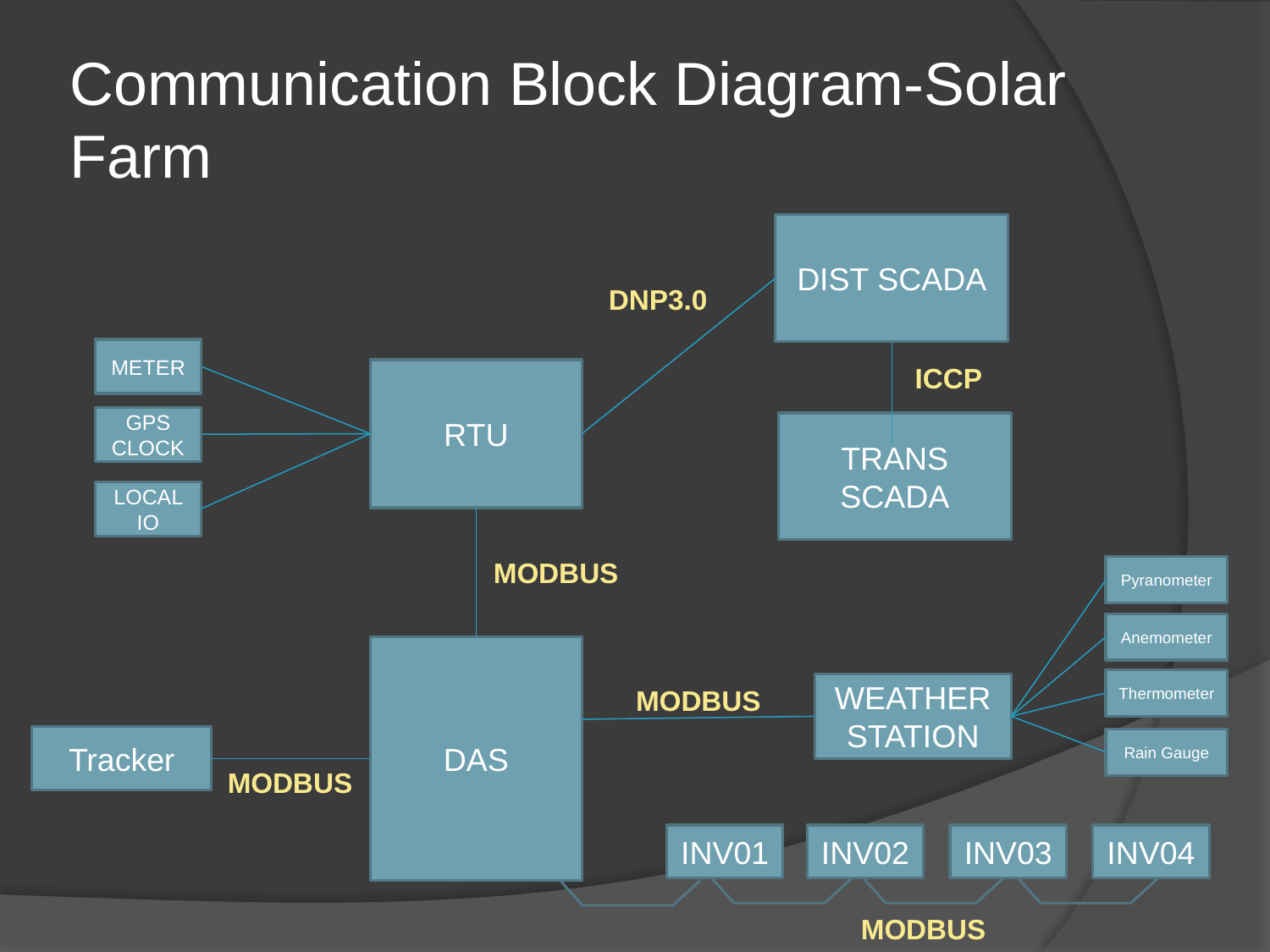

# Communication Block Diagram-Solar Farm
DIST SCADA
DNP3.0
METER
ICCP
RTU
GPS CLOCK
TRANS SCADA
LOCAL IO
MODBUS
Pyranometer
Anemometer
DAS
Thermometer
WEATHER STATION
MODBUS
Tracker
Rain Gauge
MODBUS
INV01
INV02
INV03
INV04

MODBUS